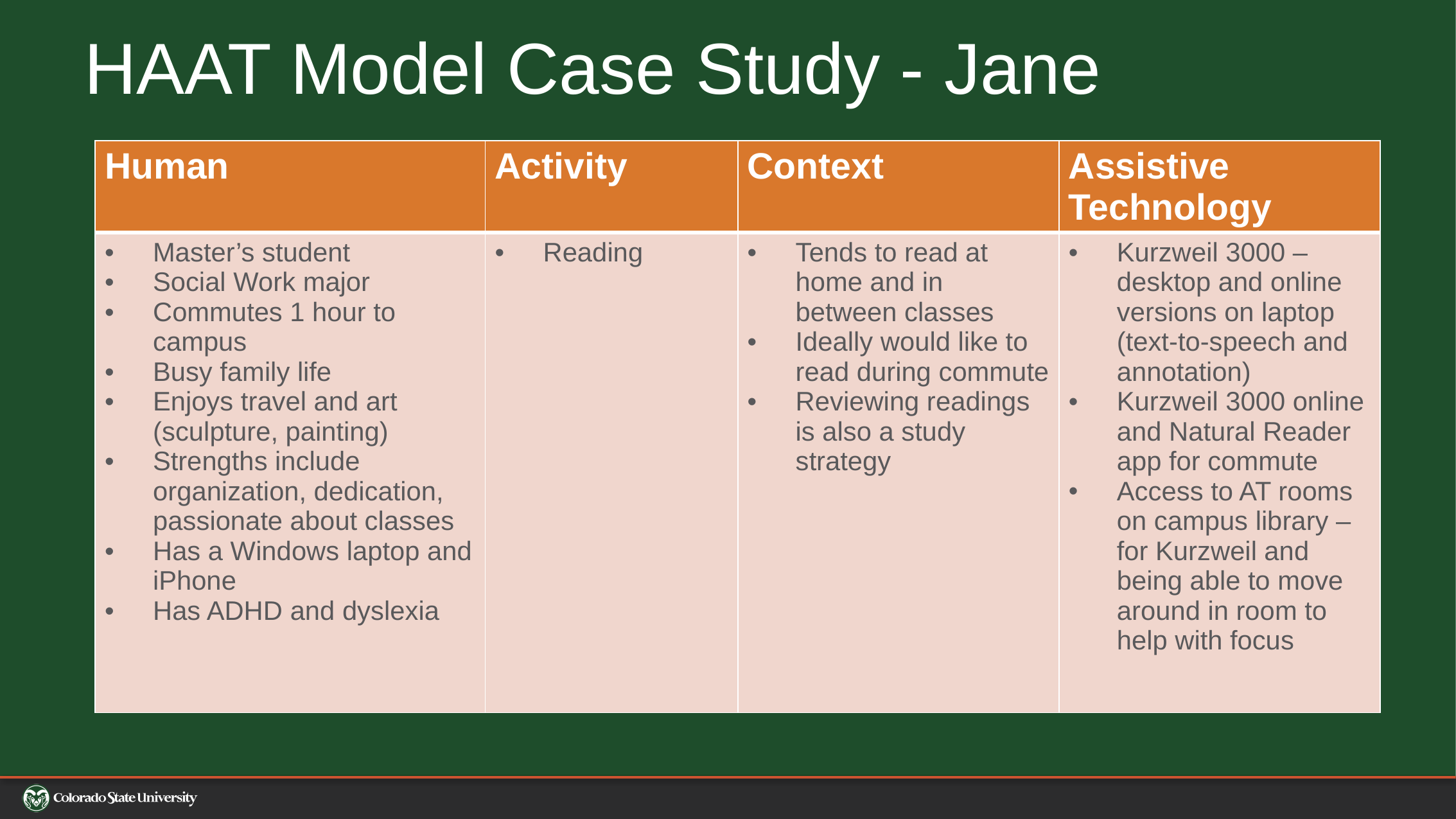

# HAAT Model Case Study - Jane
| Human | Activity | Context | Assistive Technology |
| --- | --- | --- | --- |
| Master’s student Social Work major Commutes 1 hour to campus Busy family life Enjoys travel and art (sculpture, painting) Strengths include organization, dedication, passionate about classes Has a Windows laptop and iPhone Has ADHD and dyslexia | Reading | Tends to read at home and in between classes Ideally would like to read during commute Reviewing readings is also a study strategy | Kurzweil 3000 – desktop and online versions on laptop (text-to-speech and annotation) Kurzweil 3000 online and Natural Reader app for commute Access to AT rooms on campus library – for Kurzweil and being able to move around in room to help with focus |